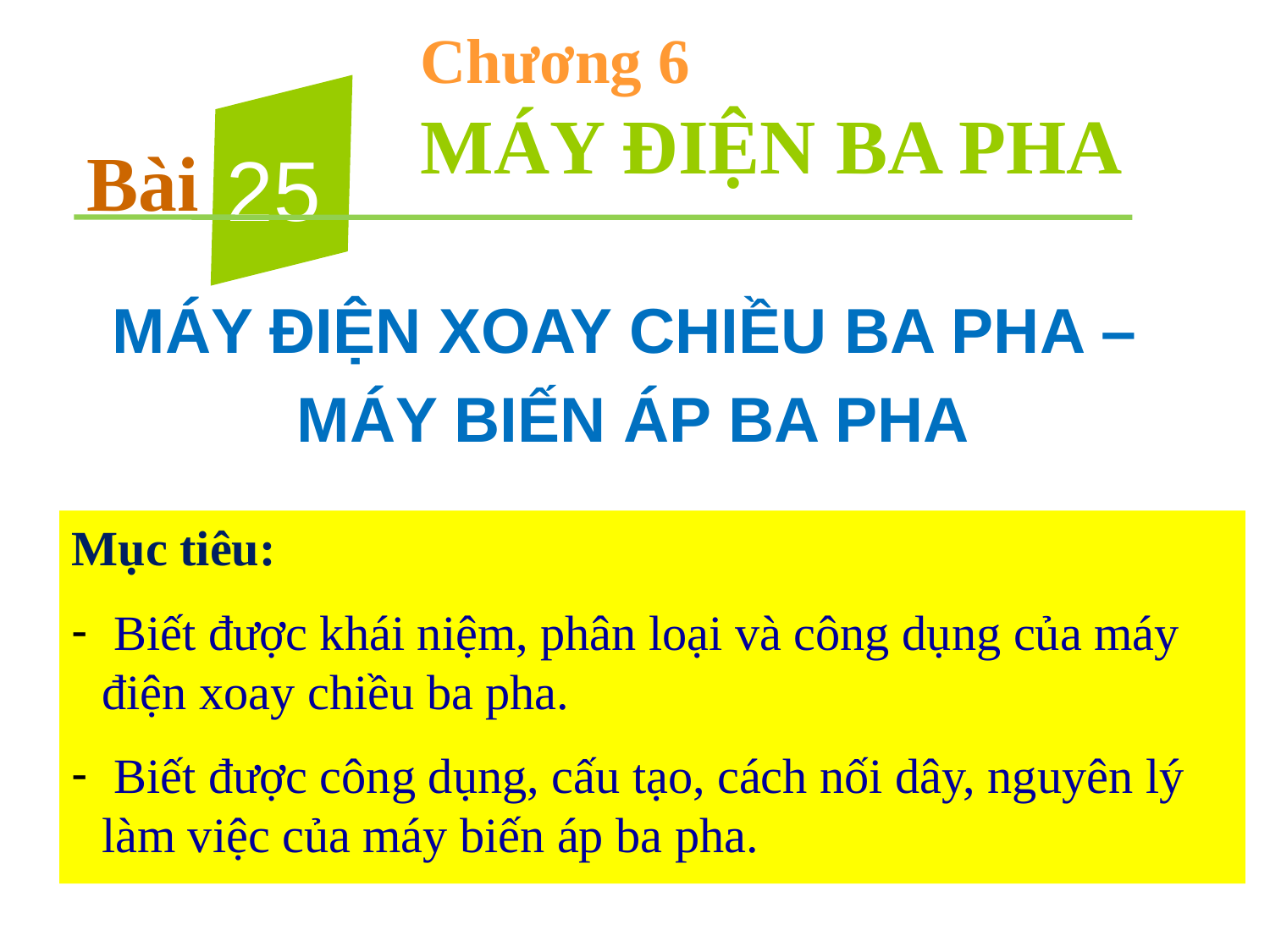

Chương 6
MÁY ĐIỆN BA PHA

Bài
25
MÁY ĐIỆN XOAY CHIỀU BA PHA –
MÁY BIẾN ÁP BA PHA

Mục tiêu:
 Biết được khái niệm, phân loại và công dụng của máy điện xoay chiều ba pha.
 Biết được công dụng, cấu tạo, cách nối dây, nguyên lý làm việc của máy biến áp ba pha.